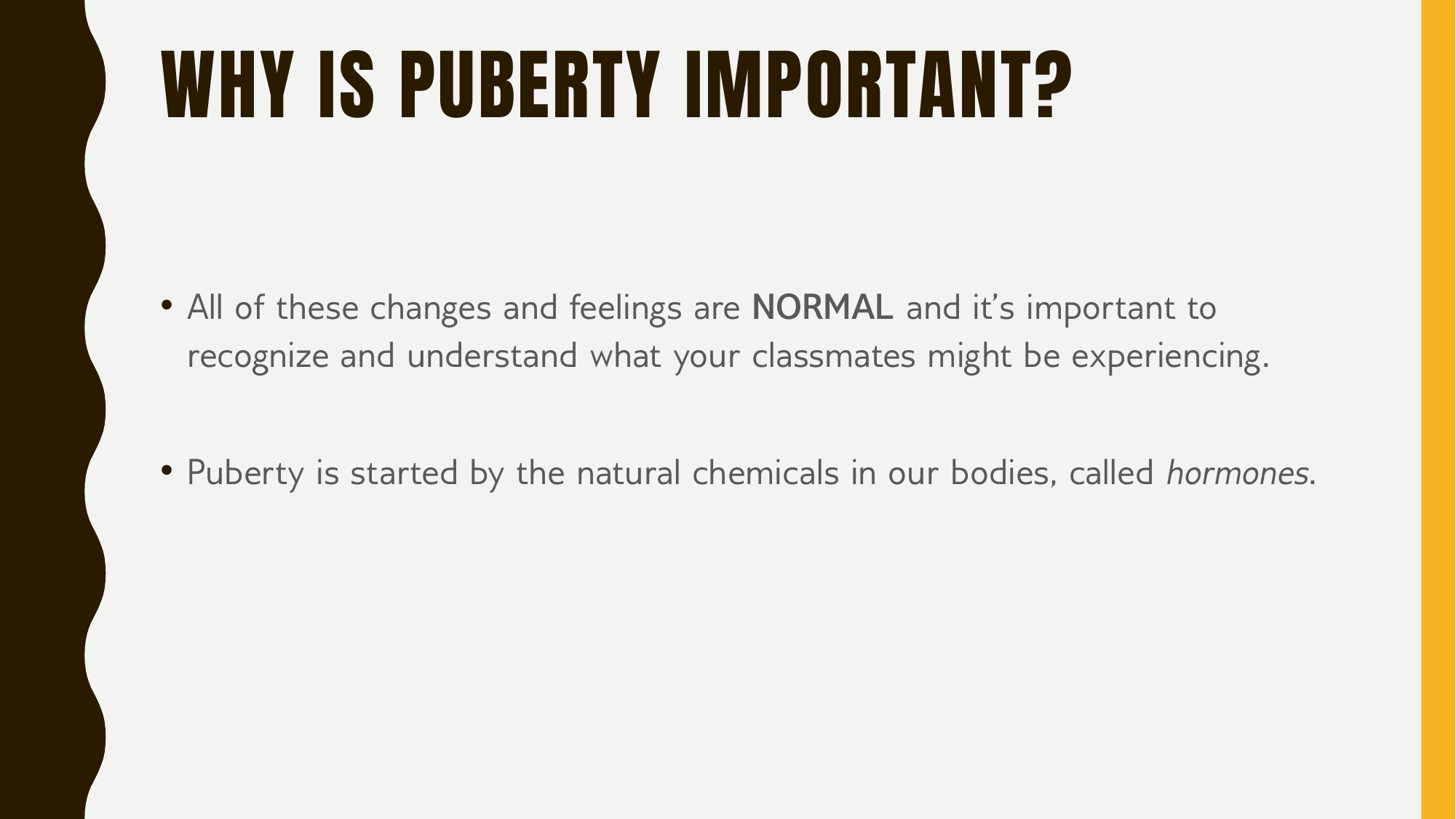

# why is puberty important?
All of these changes and feelings are NORMAL and it’s important to recognize and understand what your classmates might be experiencing.

Puberty is started by the natural chemicals in our bodies, called hormones.